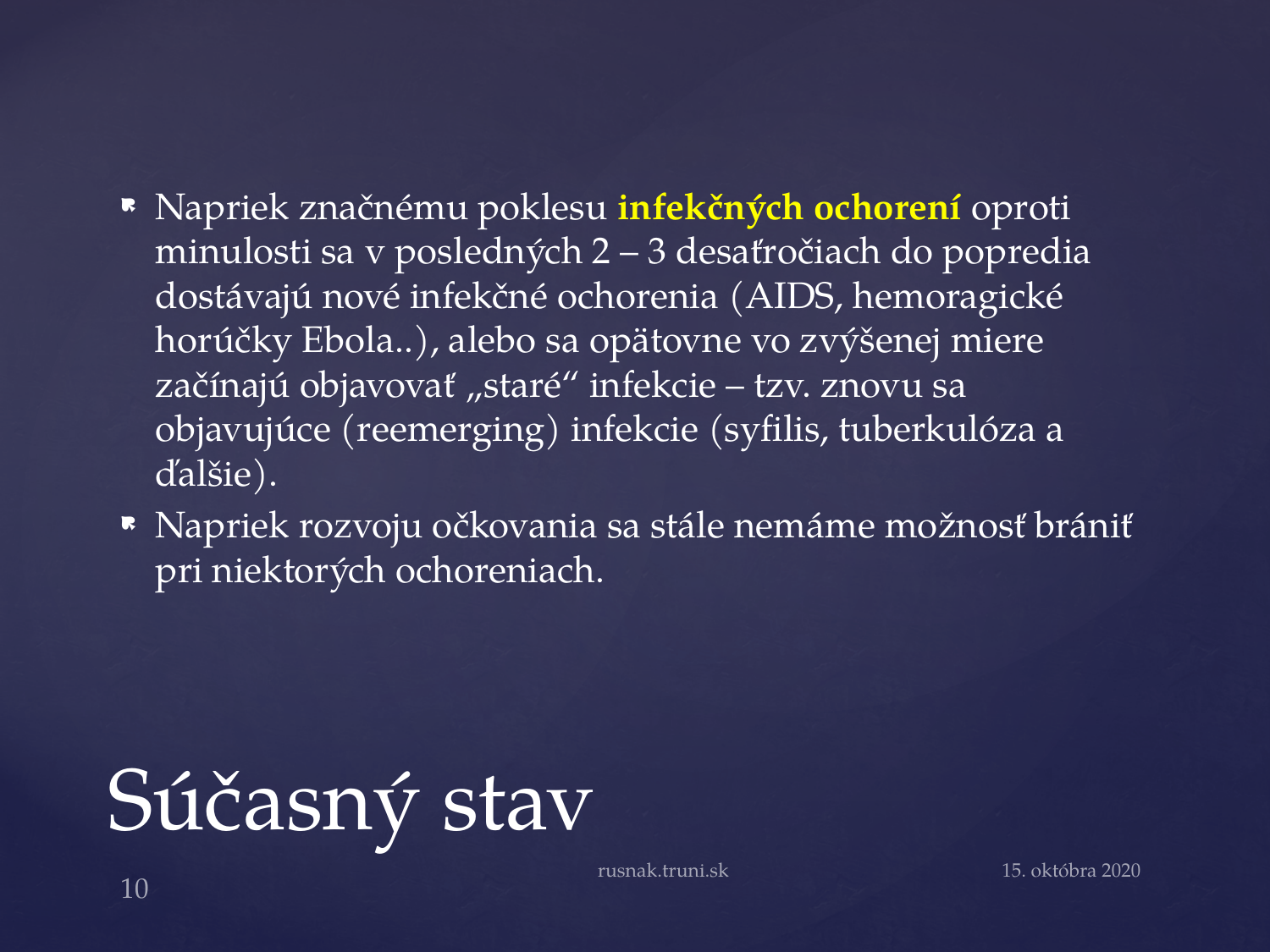

Napriek značnému poklesu infekčných ochorení oproti minulosti sa v posledných 2 – 3 desaťročiach do popredia dostávajú nové infekčné ochorenia (AIDS, hemoragické horúčky Ebola..), alebo sa opätovne vo zvýšenej miere začínajú objavovať „staré“ infekcie – tzv. znovu sa objavujúce (reemerging) infekcie (syfilis, tuberkulóza a ďalšie).
Napriek rozvoju očkovania sa stále nemáme možnosť brániť pri niektorých ochoreniach.
# Súčasný stav
rusnak.truni.sk
15. októbra 2020
10